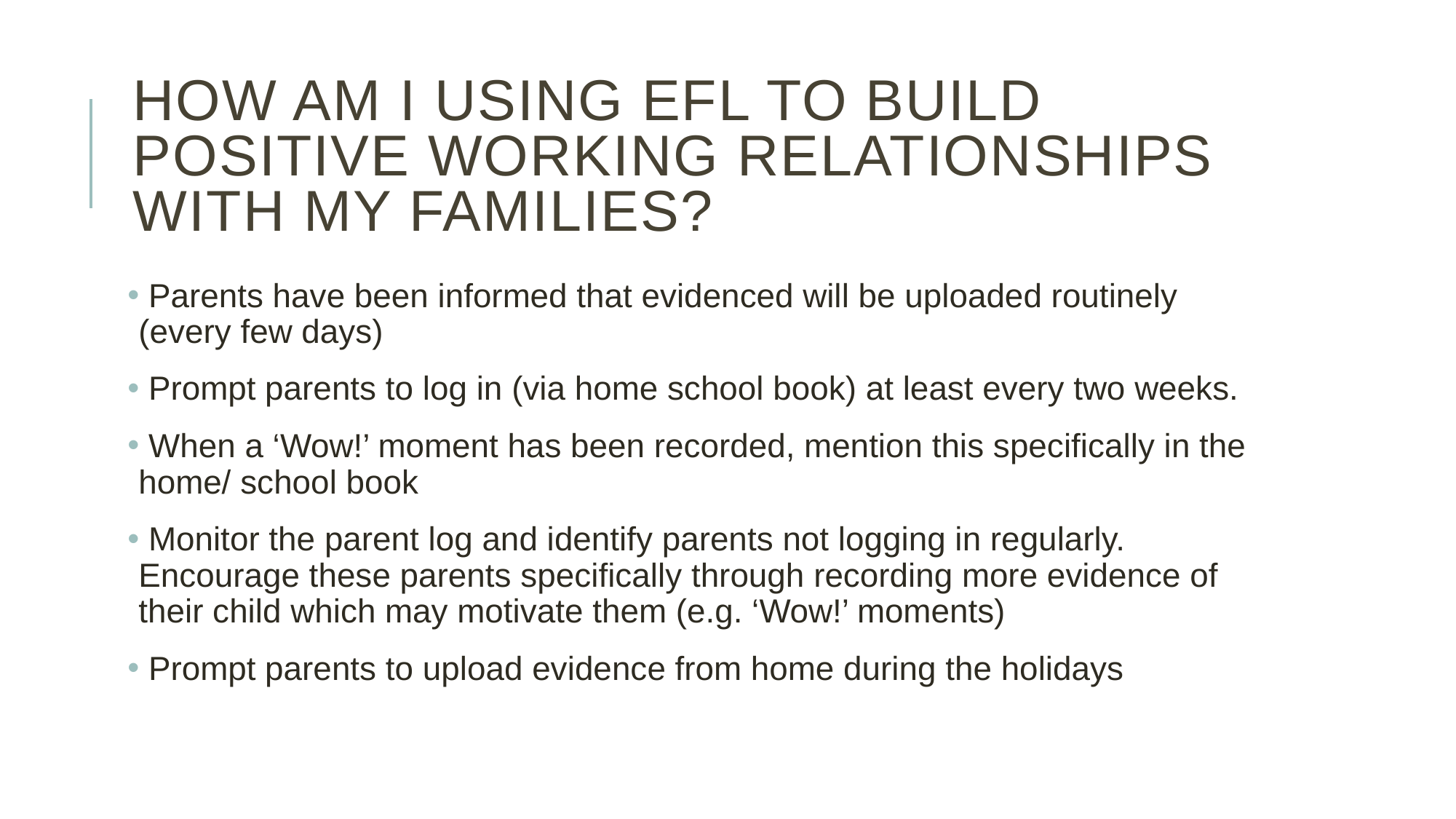

# How am I using efl to build positive working relationships with my families?
 Parents have been informed that evidenced will be uploaded routinely (every few days)
 Prompt parents to log in (via home school book) at least every two weeks.
 When a ‘Wow!’ moment has been recorded, mention this specifically in the home/ school book
 Monitor the parent log and identify parents not logging in regularly. Encourage these parents specifically through recording more evidence of their child which may motivate them (e.g. ‘Wow!’ moments)
 Prompt parents to upload evidence from home during the holidays